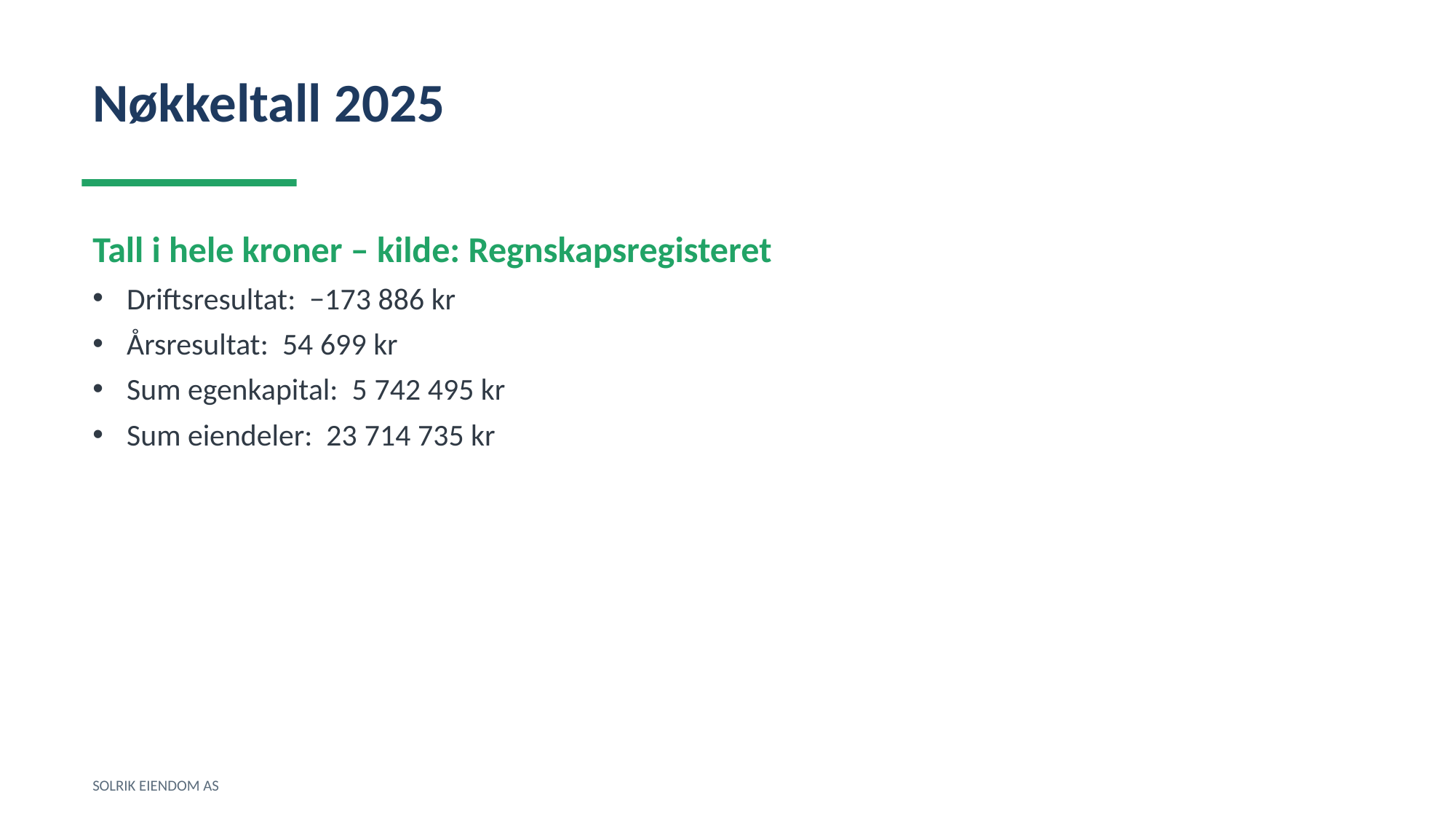

Nøkkeltall 2025

Tall i hele kroner – kilde: Regnskapsregisteret
Driftsresultat:  −173 886 kr
Årsresultat:  54 699 kr
Sum egenkapital:  5 742 495 kr
Sum eiendeler:  23 714 735 kr
SOLRIK EIENDOM AS